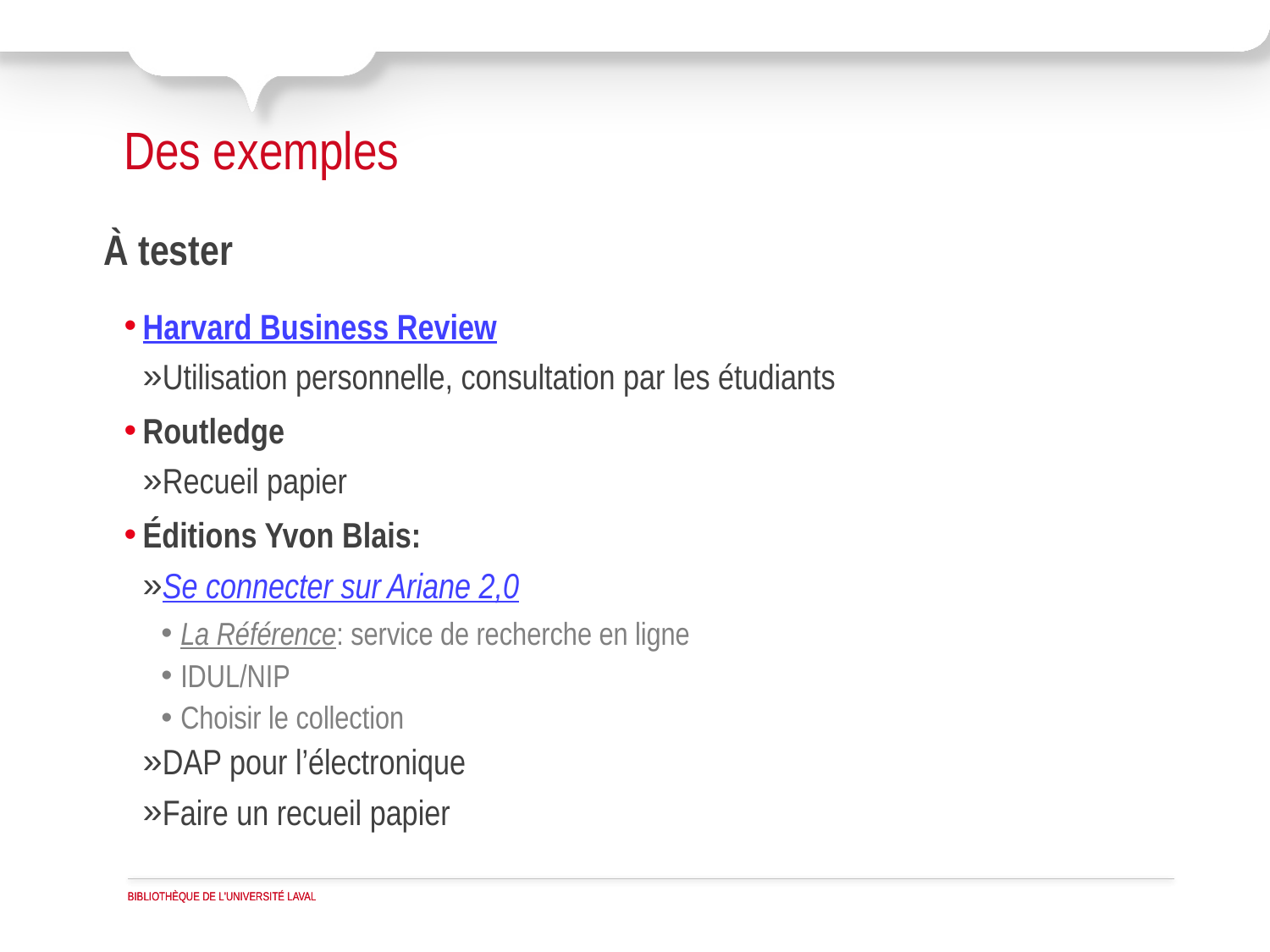

# Des exemples
À tester
Harvard Business Review
Utilisation personnelle, consultation par les étudiants
Routledge
Recueil papier
Éditions Yvon Blais:
Se connecter sur Ariane 2,0
La Référence: service de recherche en ligne
IDUL/NIP
Choisir le collection
DAP pour l’électronique
Faire un recueil papier